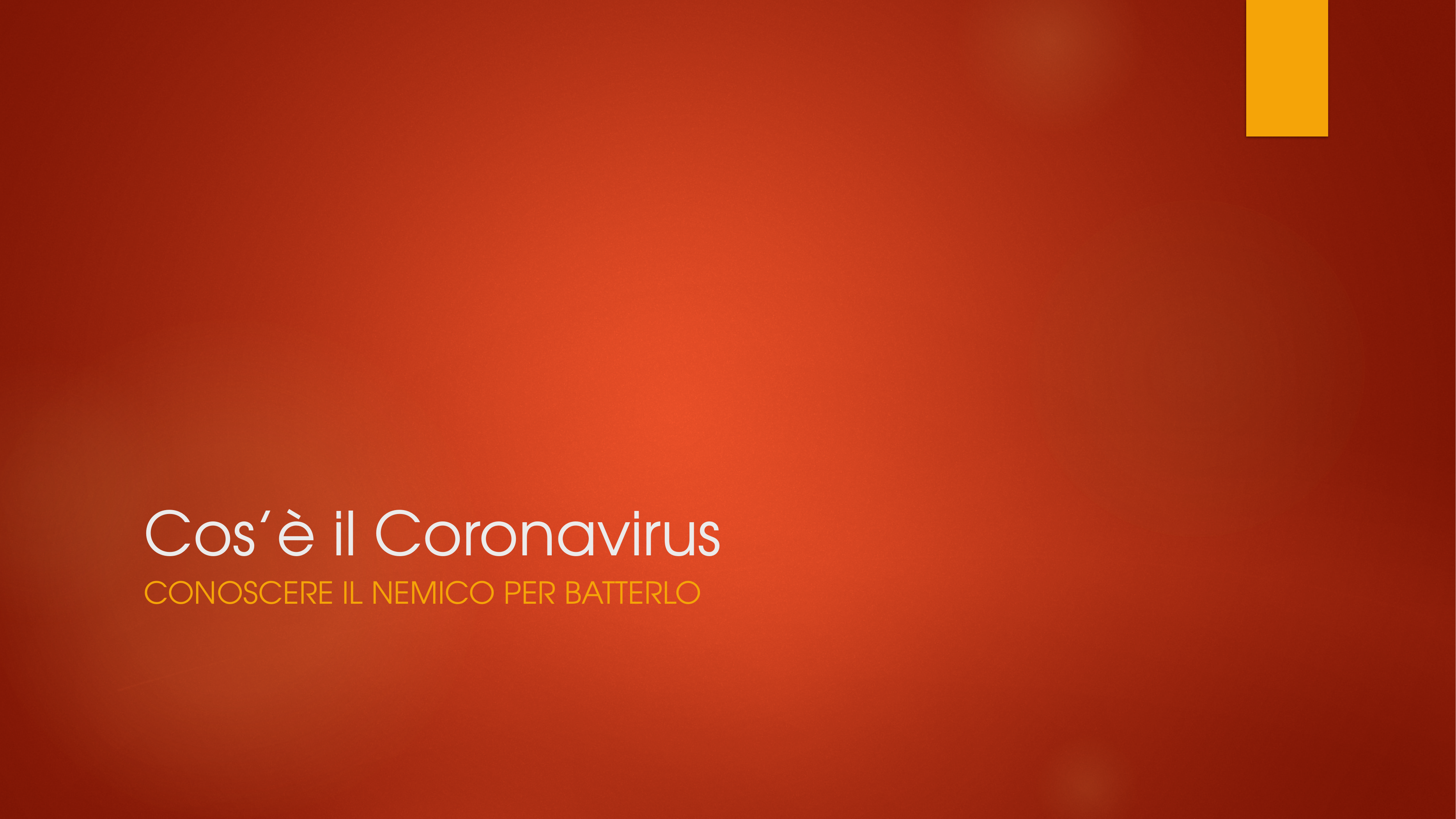

# Cos’è il Coronavirus
Conoscere il nemico per batterlo